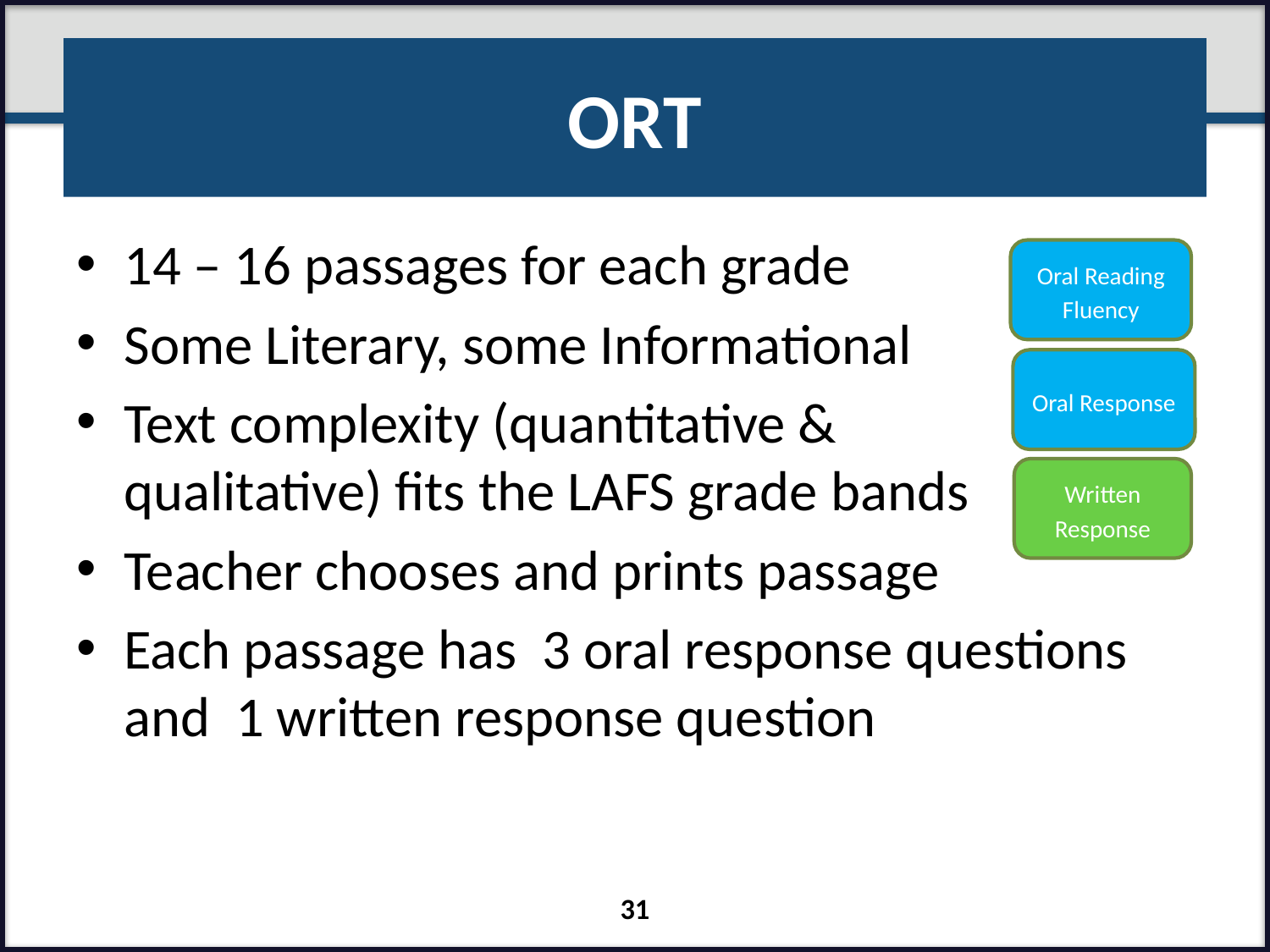

# ORT
14 – 16 passages for each grade
Some Literary, some Informational
Text complexity (quantitative &
qualitative) fits the LAFS grade bands
Teacher chooses and prints passage
Each passage has  3 oral response questions and  1 written response question
Oral Reading Fluency
Oral Response
Written Response
31